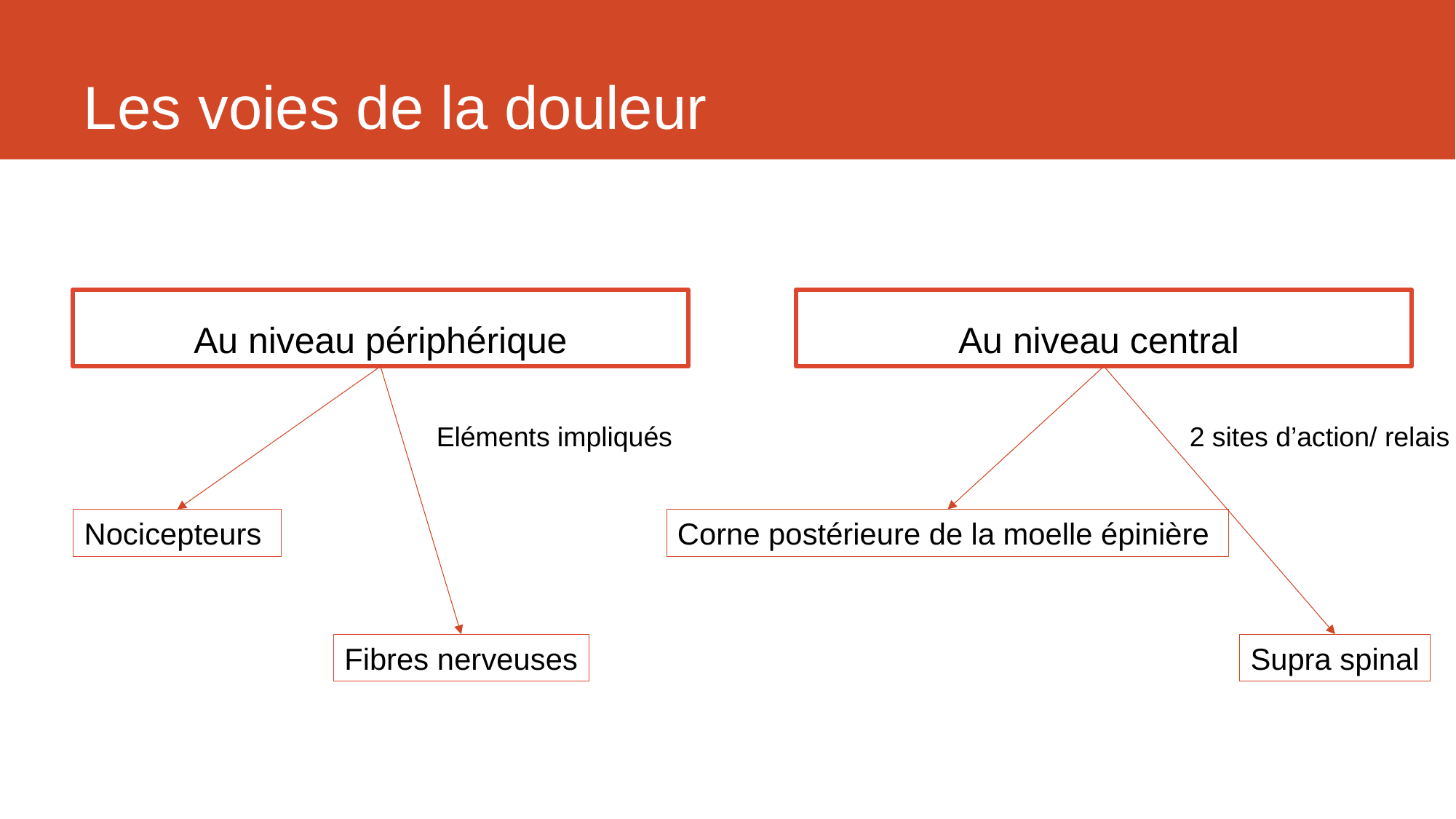

# Les voies de la douleur
Au niveau périphérique
Au niveau central
Eléments impliqués
2 sites d’action/ relais
Nocicepteurs
Corne postérieure de la moelle épinière
Fibres nerveuses
Supra spinal